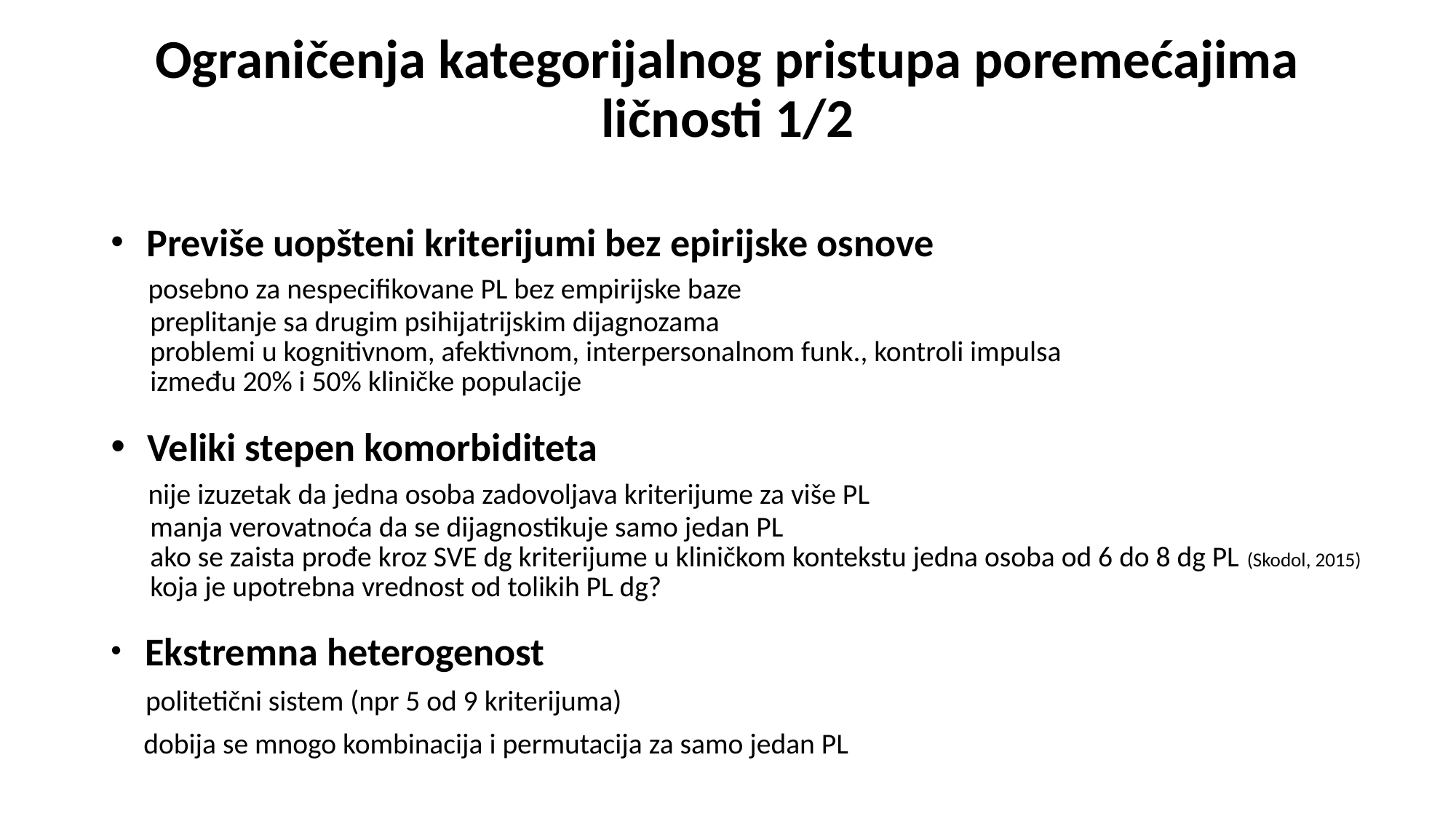

# Ograničenja kategorijalnog pristupa poremećajima ličnosti 1/2
 Previše uopšteni kriterijumi bez epirijske osnove
    posebno za nespecifikovane PL bez empirijske baze
      preplitanje sa drugim psihijatrijskim dijagnozama
      problemi u kognitivnom, afektivnom, interpersonalnom funk., kontroli impulsa
      između 20% i 50% kliničke populacije

 Veliki stepen komorbiditeta
    nije izuzetak da jedna osoba zadovoljava kriterijume za više PL
      manja verovatnoća da se dijagnostikuje samo jedan PL
      ako se zaista prođe kroz SVE dg kriterijume u kliničkom kontekstu jedna osoba od 6 do 8 dg PL (Skodol, 2015)
      koja je upotrebna vrednost od tolikih PL dg?

 Ekstremna heterogenost
     politetični sistem (npr 5 od 9 kriterijuma)
     dobija se mnogo kombinacija i permutacija za samo jedan PL